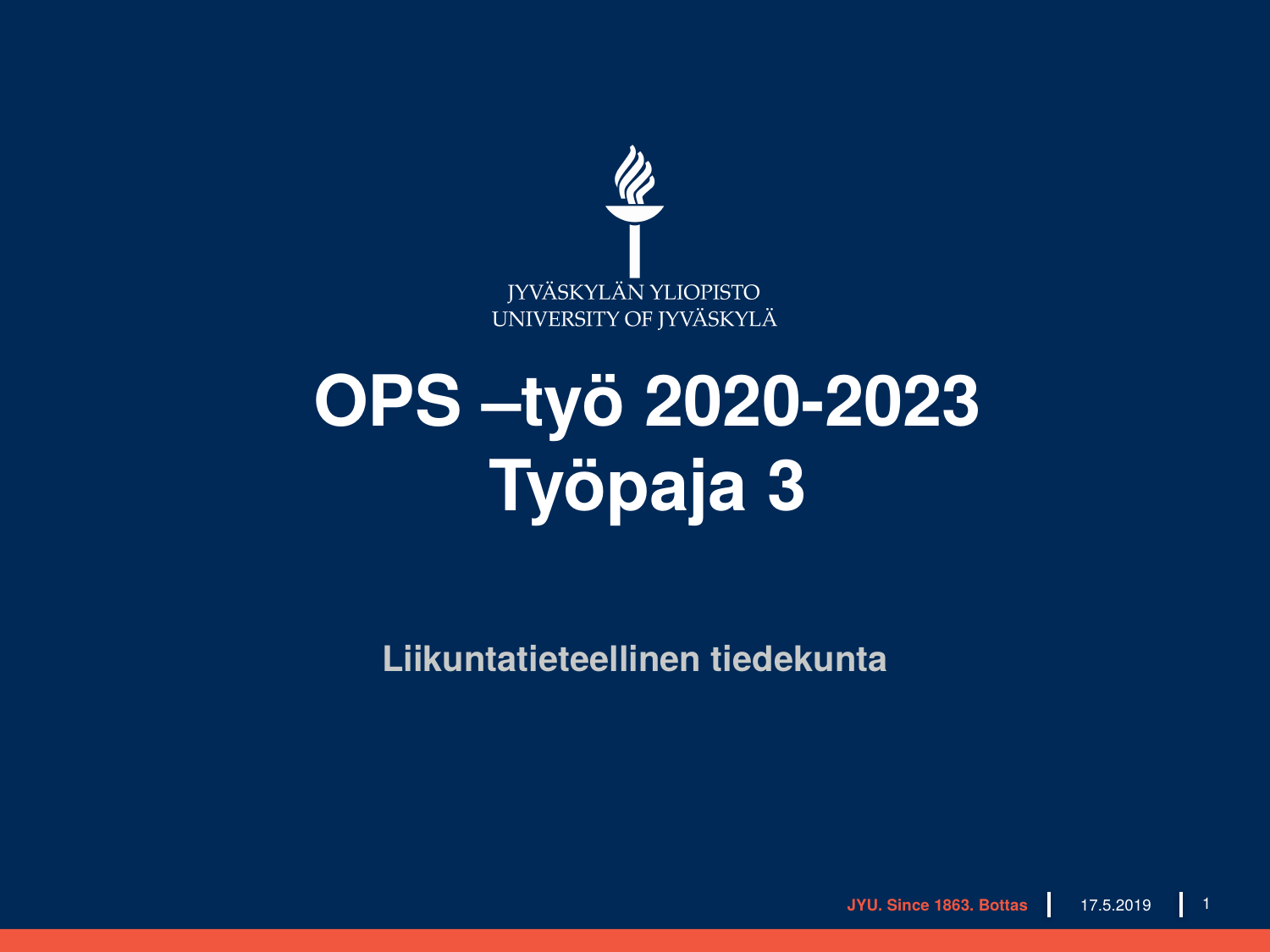

# OPS –työ 2020-2023 Työpaja 3
Liikuntatieteellinen tiedekunta
17.5.2019
JYU. Since 1863. Bottas
1